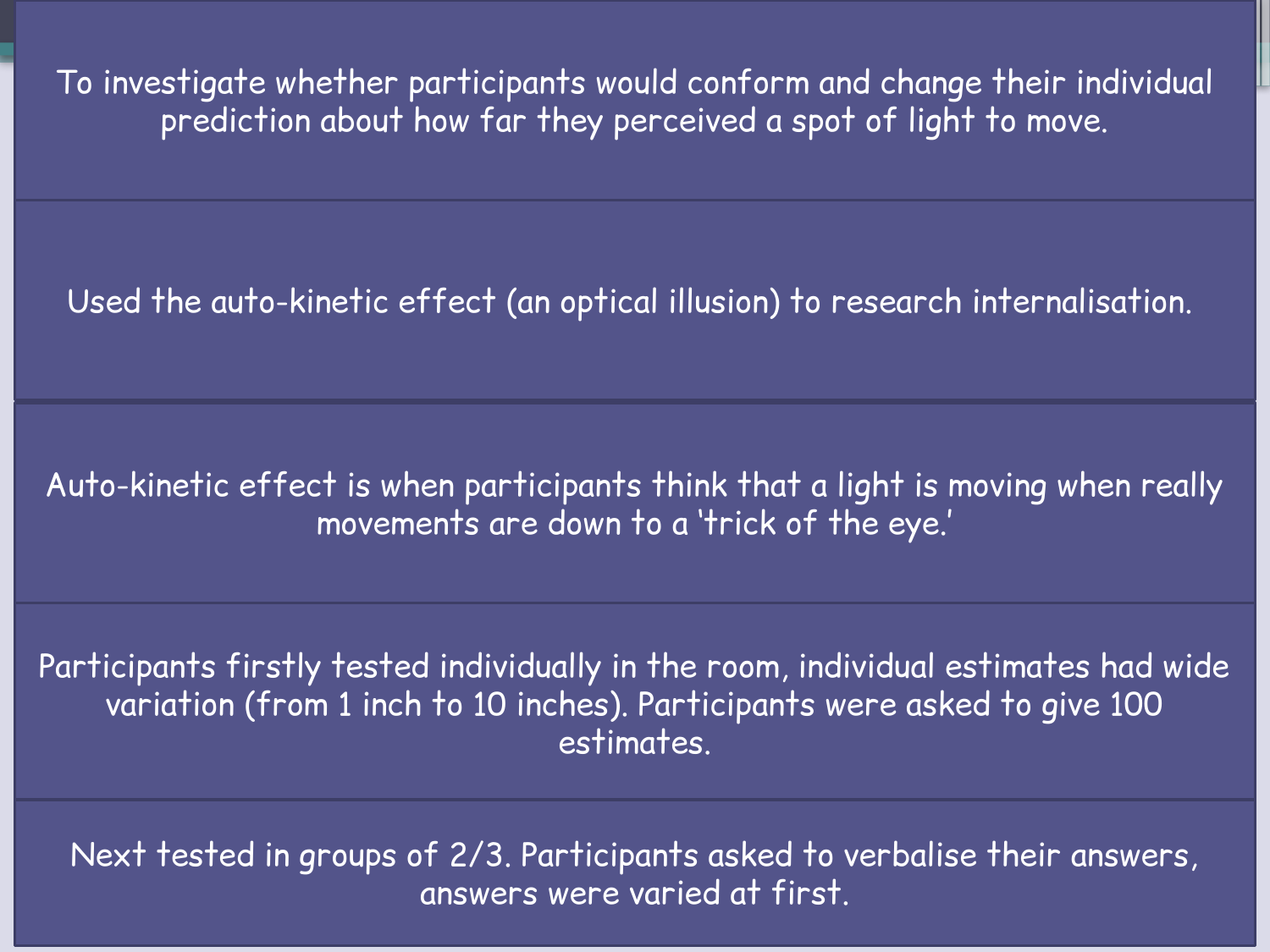

To investigate whether participants would conform and change their individual prediction about how far they perceived a spot of light to move.
Used the auto-kinetic effect (an optical illusion) to research internalisation.
Auto-kinetic effect is when participants think that a light is moving when really movements are down to a ‘trick of the eye.’
Participants firstly tested individually in the room, individual estimates had wide variation (from 1 inch to 10 inches). Participants were asked to give 100 estimates.
Next tested in groups of 2/3. Participants asked to verbalise their answers, answers were varied at first.